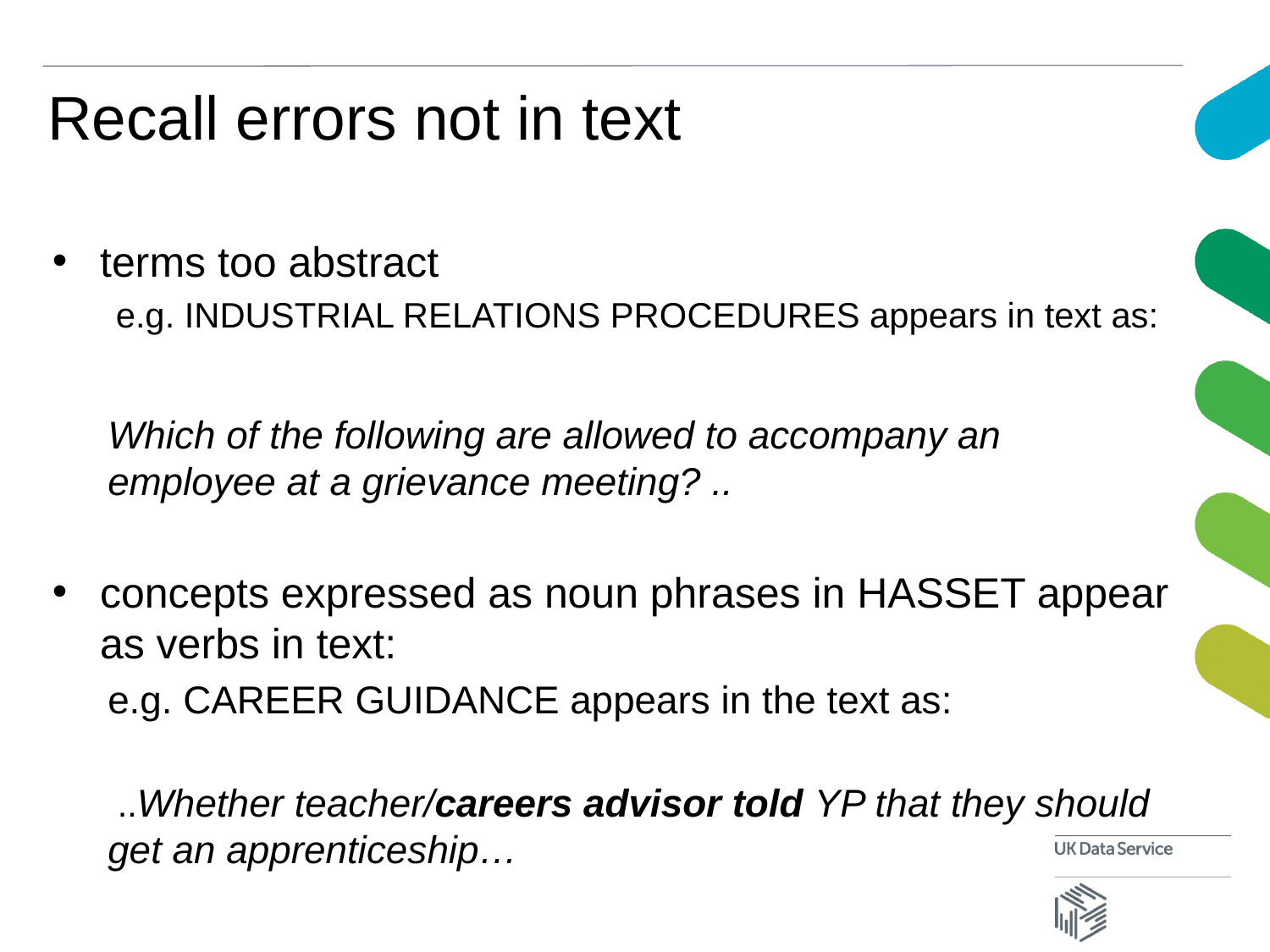

# Recall errors not in text
terms too abstract
e.g. INDUSTRIAL RELATIONS PROCEDURES appears in text as:

Which of the following are allowed to accompany an employee at a grievance meeting? ..

concepts expressed as noun phrases in HASSET appear as verbs in text:
e.g. CAREER GUIDANCE appears in the text as:

 ..Whether teacher/careers advisor told YP that they should get an apprenticeship…